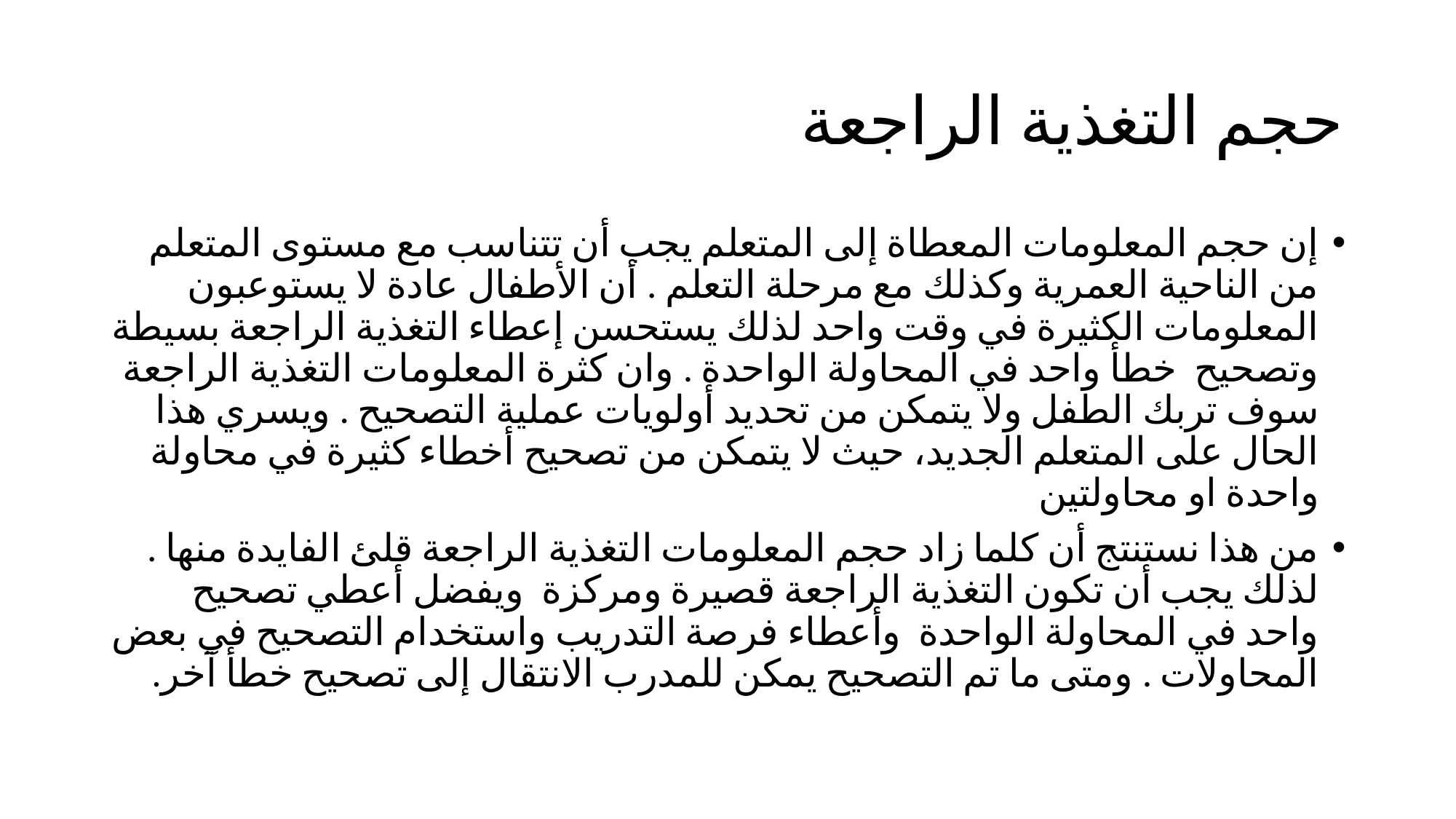

# ‏حجم التغذية الراجعة
‏إن حجم المعلومات المعطاة إلى المتعلم يجب أن تتناسب مع مستوى المتعلم من الناحية العمرية وكذلك مع مرحلة التعلم . أن الأطفال عادة لا يستوعبون المعلومات الكثيرة في وقت واحد لذلك يستحسن إعطاء التغذية الراجعة بسيطة وتصحيح  خطأ واحد في المحاولة الواحدة . وان كثرة المعلومات التغذية الراجعة سوف تربك الطفل ولا يتمكن من تحديد أولويات عملية التصحيح . ويسري هذا الحال على المتعلم الجديد، حيث لا يتمكن من تصحيح أخطاء كثيرة في محاولة واحدة او محاولتين
‏من هذا نستنتج أن كلما زاد حجم المعلومات التغذية الراجعة قلئ الفايدة منها . لذلك يجب أن تكون التغذية الراجعة قصيرة ومركزة  ويفضل أعطي تصحيح واحد في المحاولة الواحدة  وأعطاء فرصة التدريب واستخدام التصحيح في بعض المحاولات . ومتى ما تم التصحيح يمكن للمدرب الانتقال إلى تصحيح خطأ آخر.